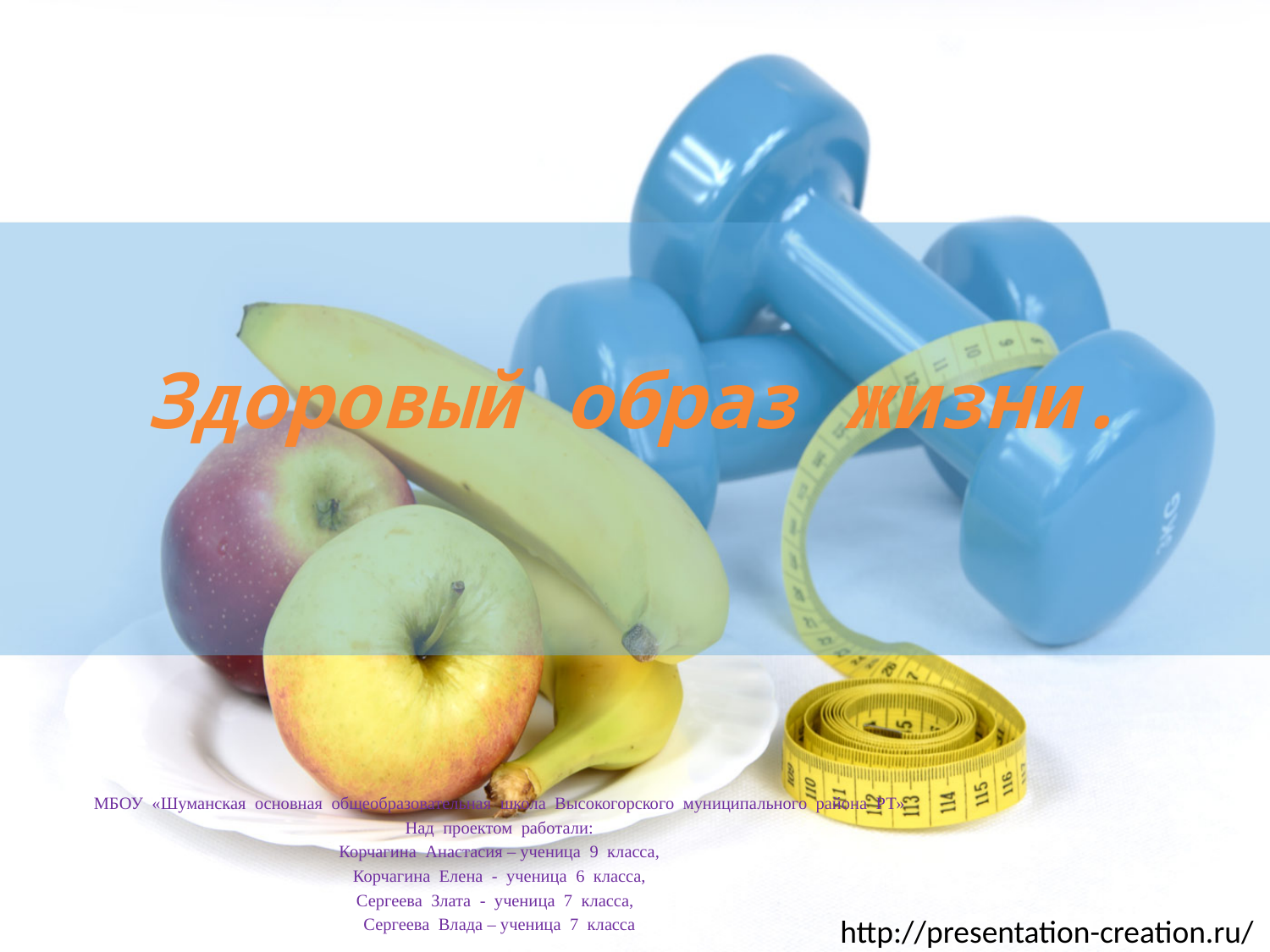

# Здоровый образ жизни.
МБОУ  «Шуманская  основная  общеобразовательная  школа  Высокогорского  муниципального  района  РТ»
Над  проектом  работали:
Корчагина  Анастасия – ученица  9  класса,
Корчагина  Елена  -  ученица  6  класса,
Сергеева  Злата  -  ученица  7  класса,
Сергеева  Влада – ученица  7  класса